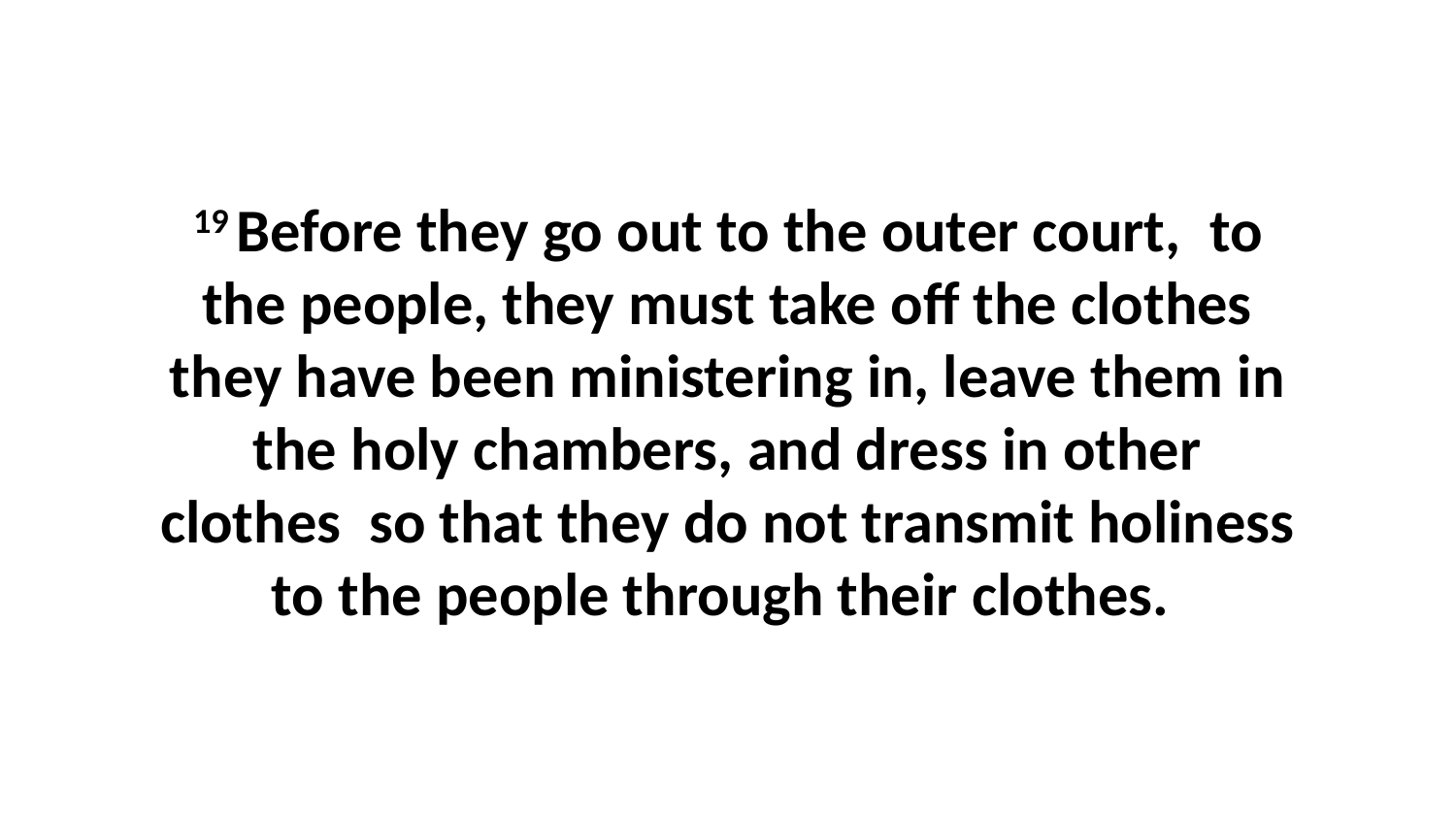

19 Before they go out to the outer court,  to the people, they must take off the clothes they have been ministering in, leave them in the holy chambers, and dress in other clothes  so that they do not transmit holiness to the people through their clothes.